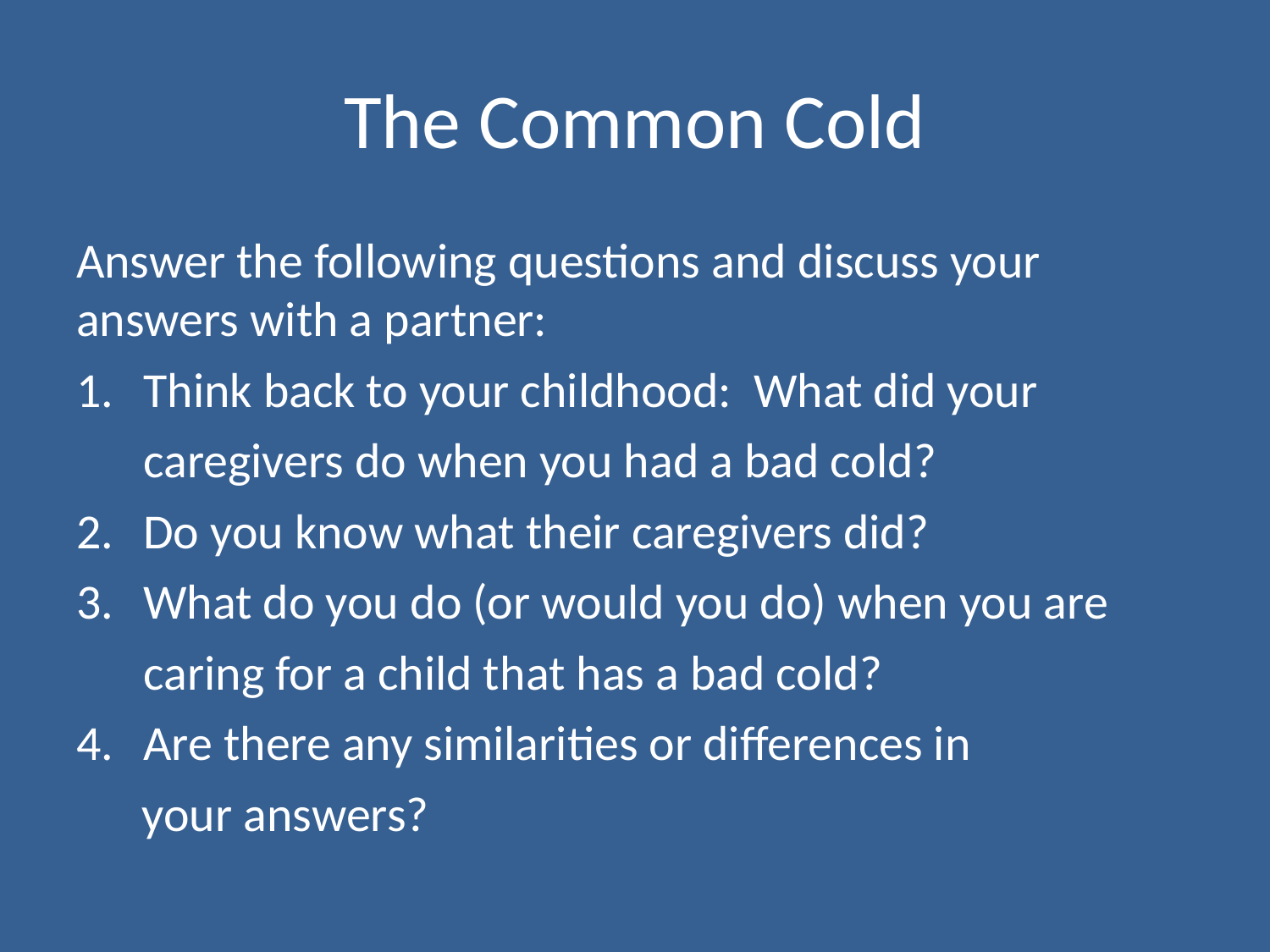

# The Common Cold
Answer the following questions and discuss your answers with a partner:
Think back to your childhood:  What did your caregivers do when you had a bad cold?
Do you know what their caregivers did?
What do you do (or would you do) when you are caring for a child that has a bad cold?
Are there any similarities or differences in
      your answers?